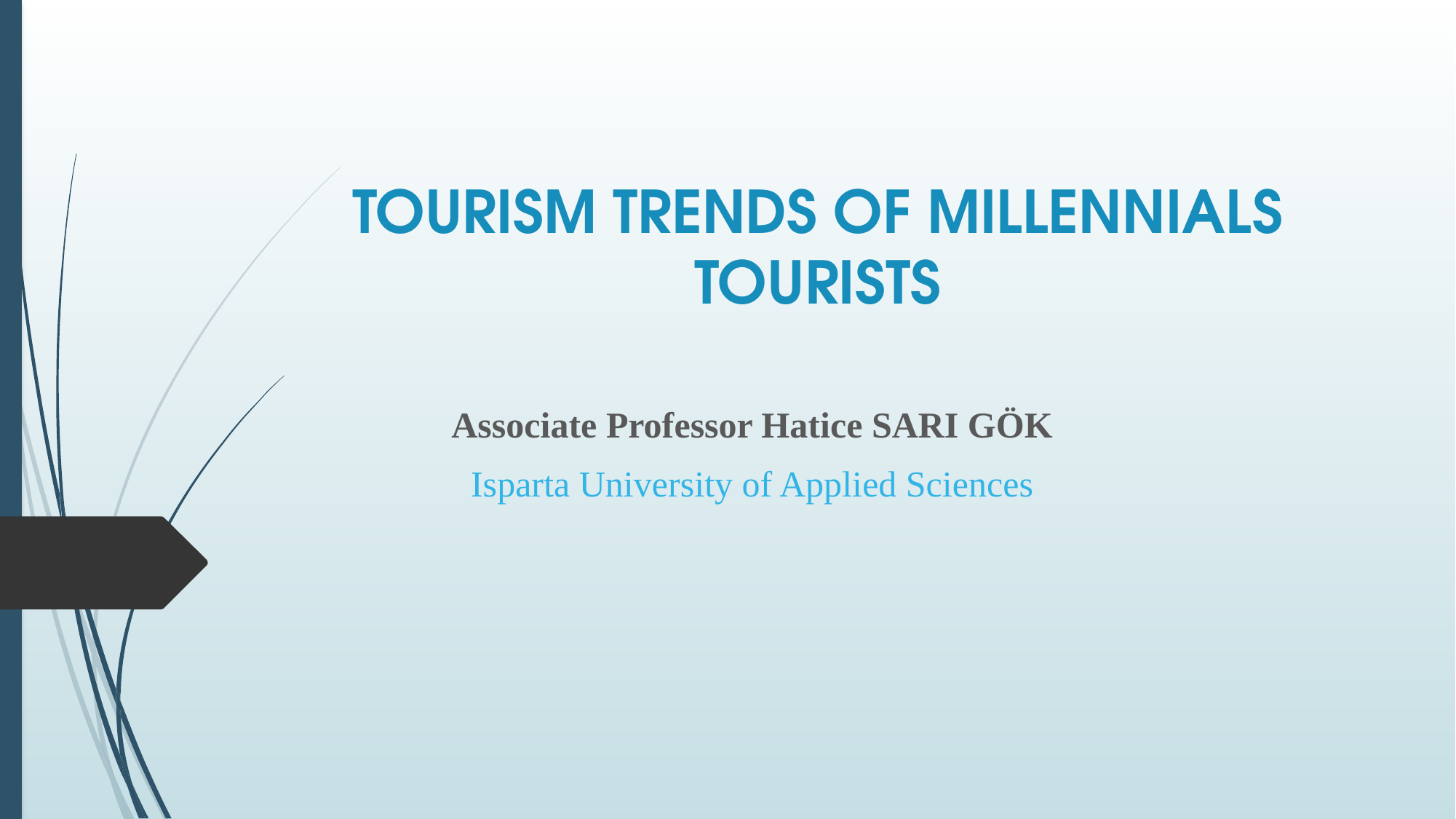

# TOURISM TRENDS OF MILLENNIALS TOURISTS
Associate Professor Hatice SARI GÖK
Isparta University of Applied Sciences